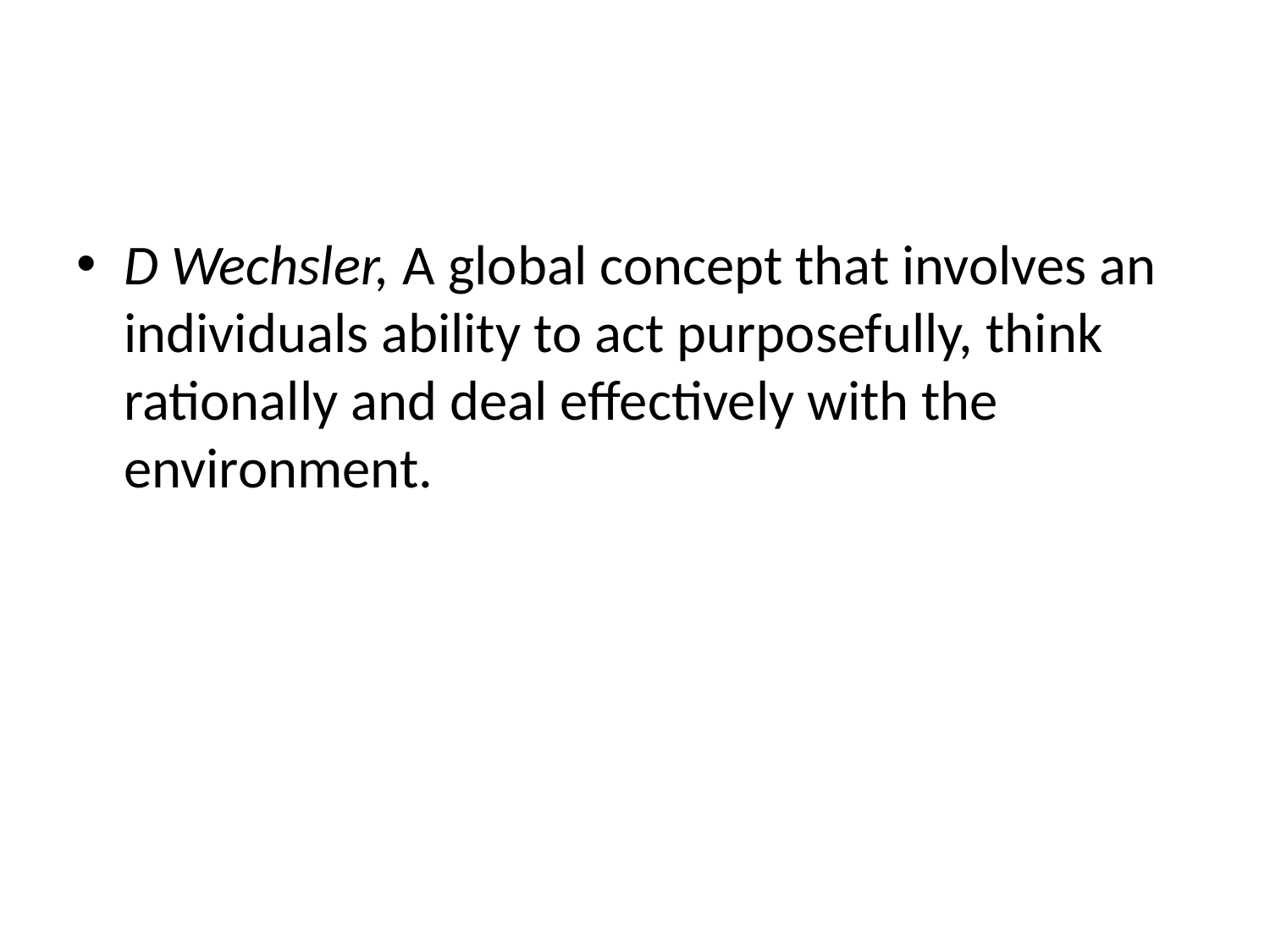

#
D Wechsler, A global concept that involves an individuals ability to act purposefully, think rationally and deal effectively with the environment.